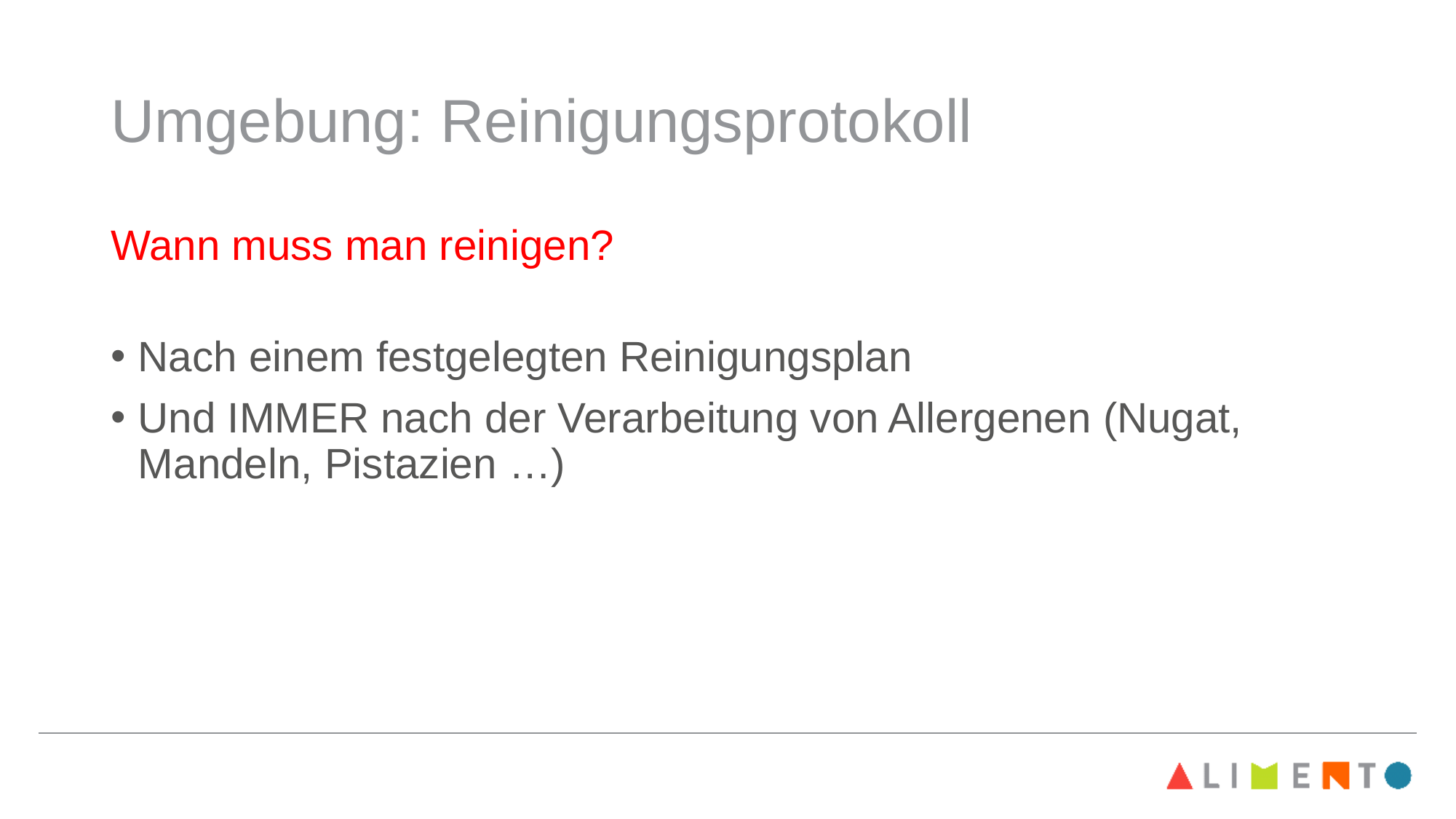

# Umgebung: Reinigungsprotokoll
Wann muss man reinigen?
Nach einem festgelegten Reinigungsplan
Und IMMER nach der Verarbeitung von Allergenen (Nugat, Mandeln, Pistazien …)